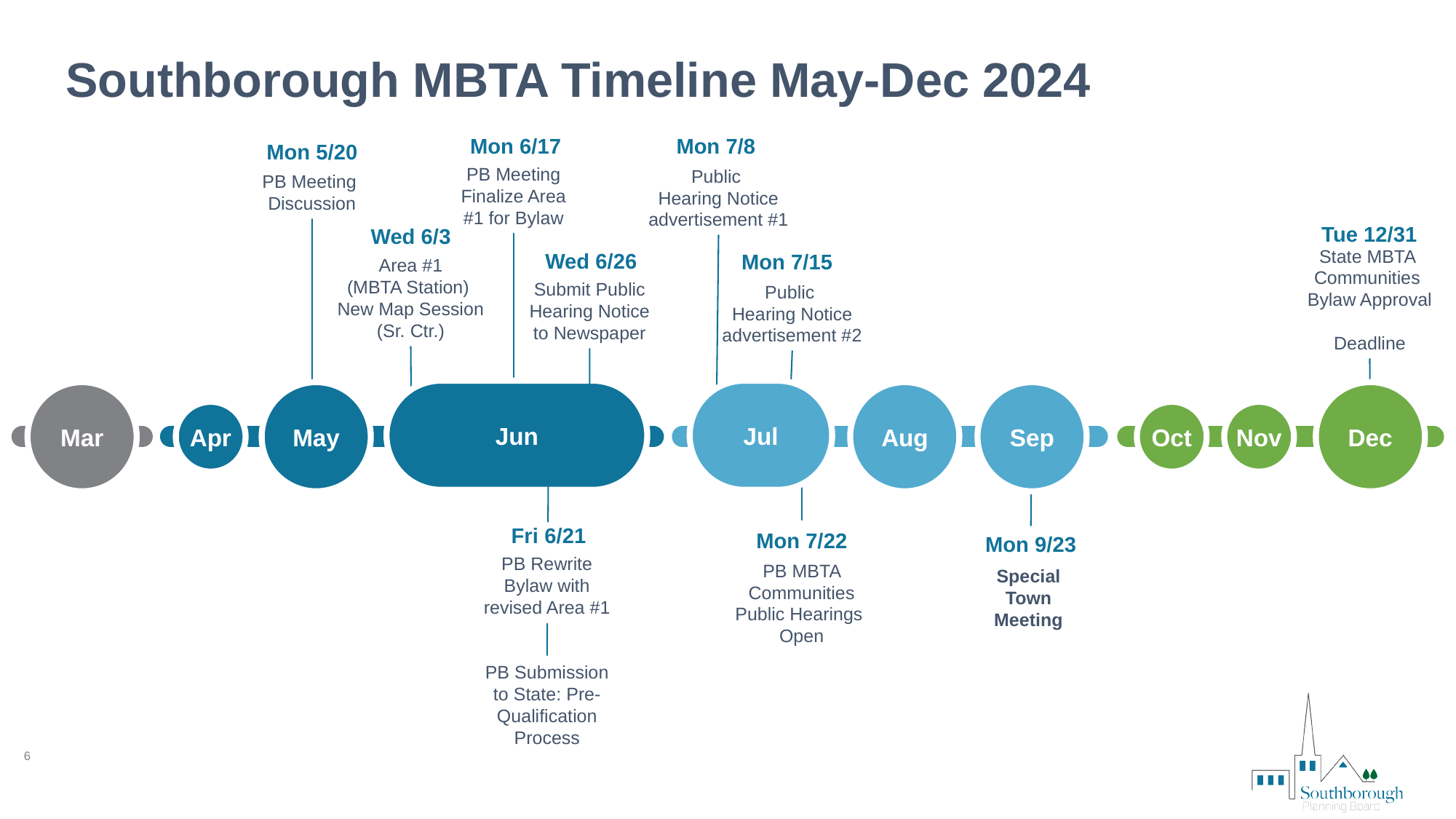

# Southborough MBTA Timeline May-Dec 2024
Mon 7/8
Mon 6/17
Mon 5/20
PB Meeting Finalize Area #1 for Bylaw
Public
Hearing Notice advertisement #1
PB Meeting
Discussion
Tue 12/31
Wed 6/3
State MBTA
Communities
Bylaw Approval
Deadline
Mon 7/15
Wed 6/26
Area #1
(MBTA Station)
New Map Session (Sr. Ctr.)
Submit Public Hearing Notice to Newspaper
Public
Hearing Notice advertisement #2
Jun
Jul
Mar
May
Aug
Sep
Dec
Apr
Oct
Nov
Mon 7/22
Fri 6/21
Mon 9/23
PB Rewrite Bylaw with revised Area #1
PB MBTA Communities Public Hearings
Open
Special Town Meeting
PB Submission to State: Pre-Qualification Process
6